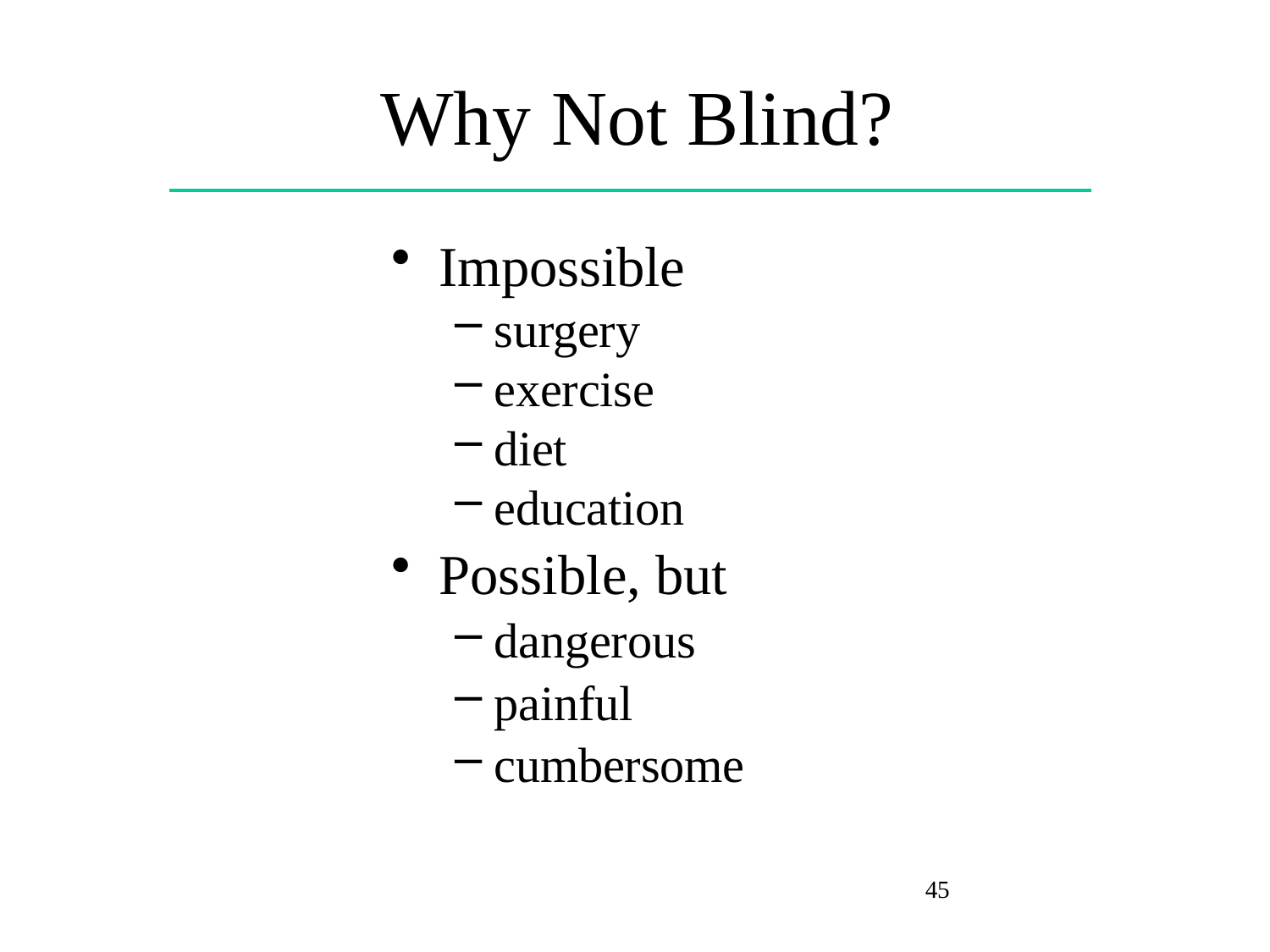

# Why Not Blind?

Impossible
surgery
exercise
diet
education
Possible, but
dangerous
painful
cumbersome
45